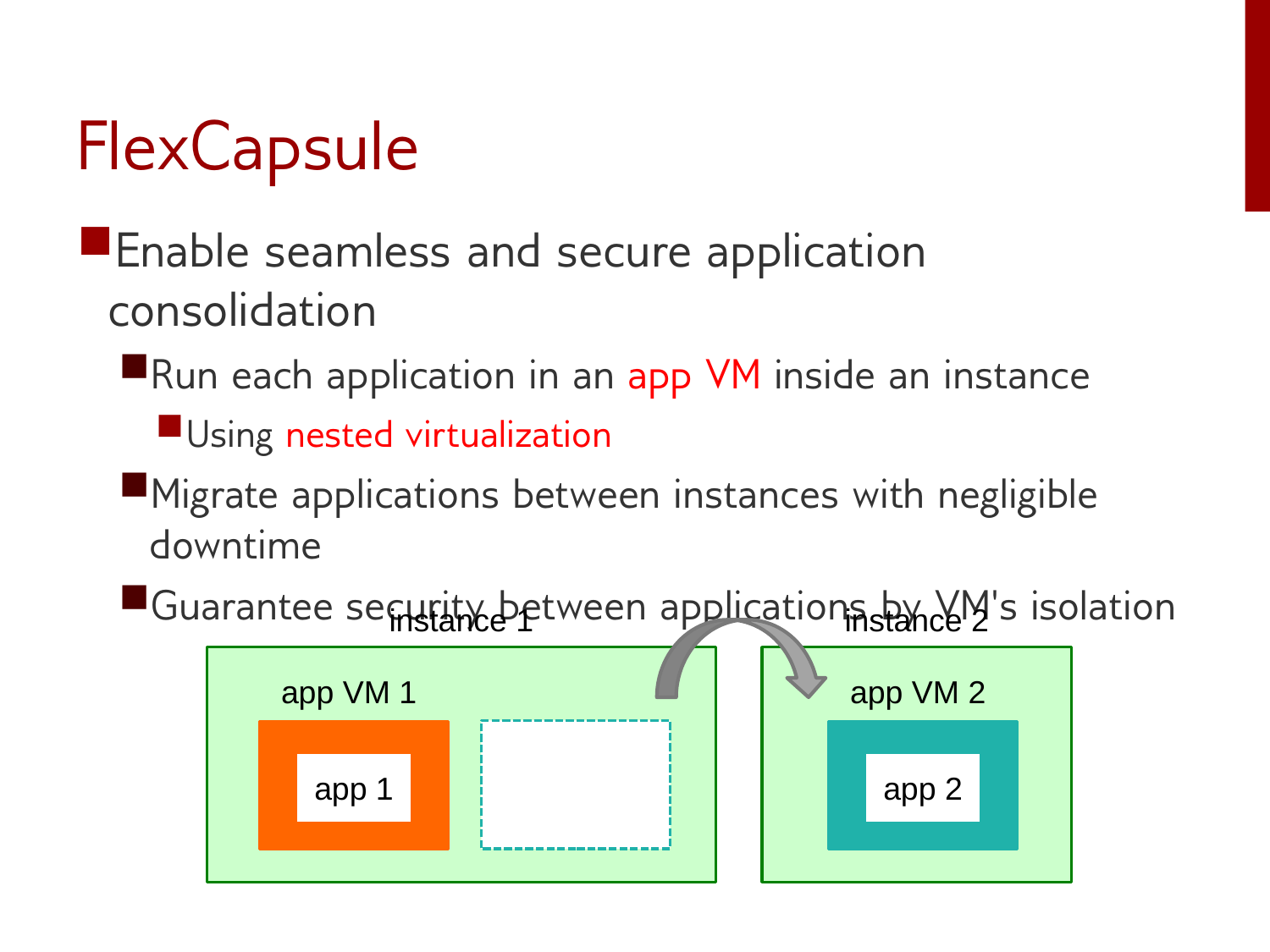

# FlexCapsule
Enable seamless and secure application consolidation
Run each application in an app VM inside an instance
Using nested virtualization
Migrate applications between instances with negligible downtime
Guarantee security between applications by VM's isolation

instance 2
instance 1

app VM 1
app VM 2

app 1
app 2